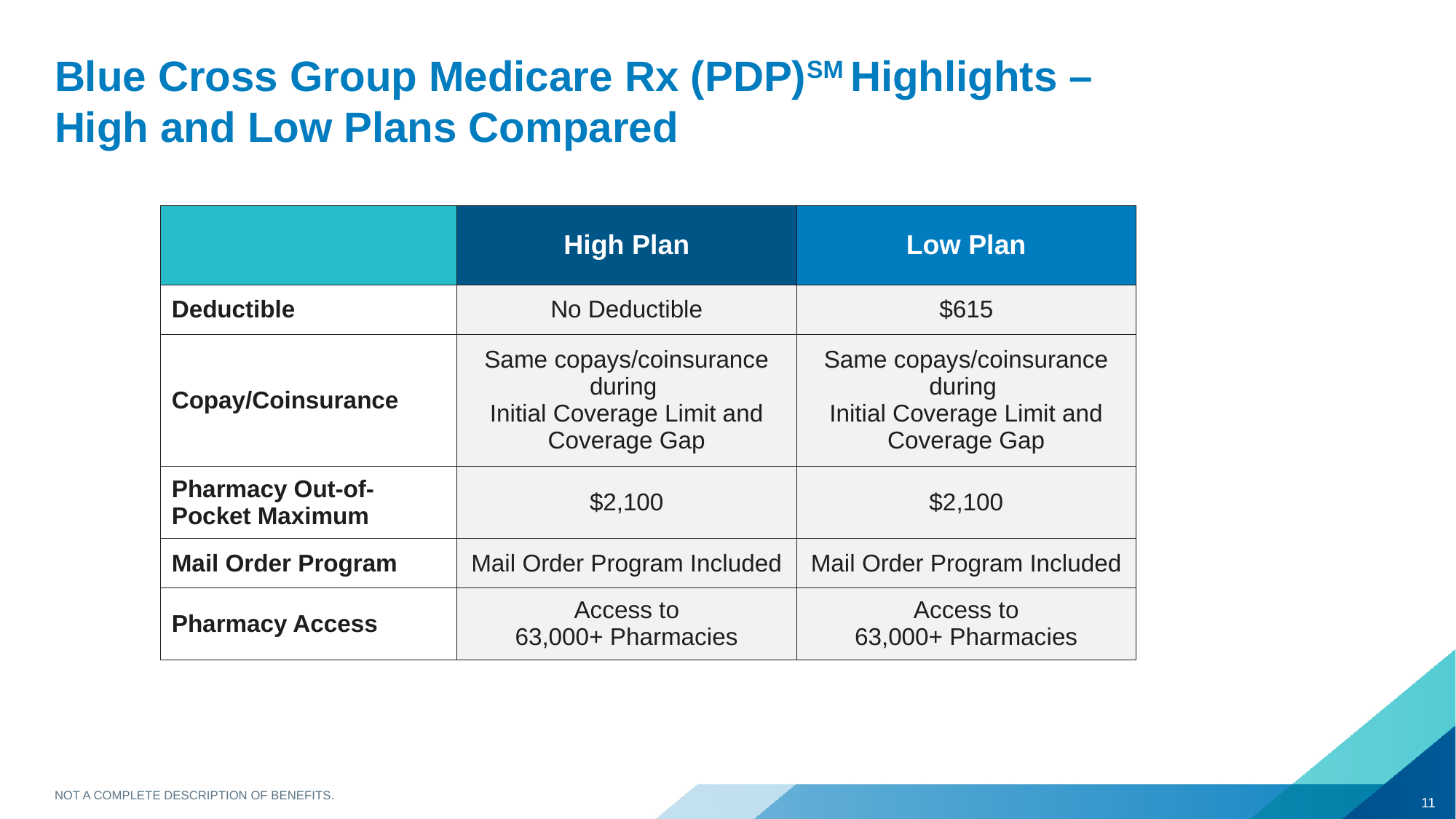

# Blue Cross Group Medicare Rx (PDP)SM Highlights – High and Low Plans Compared

|  | High Plan | Low Plan |
| --- | --- | --- |
| Deductible​ | No Deductible​ | $615 |
| Copay/Coinsurance​ | Same copays/coinsurance during ​ Initial Coverage Limit and Coverage Gap​ | Same copays/coinsurance during ​ Initial Coverage Limit and Coverage Gap​ |
| Pharmacy Out-of-Pocket Maximum​ | $2,100 | $2,100 |
| Mail Order Program​ | Mail Order Program Included​ | Mail Order Program Included​ |
| Pharmacy Access​ | Access to 63,000+ Pharmacies​ | Access to 63,000+ Pharmacies​ |

Not a complete description of benefits.

11